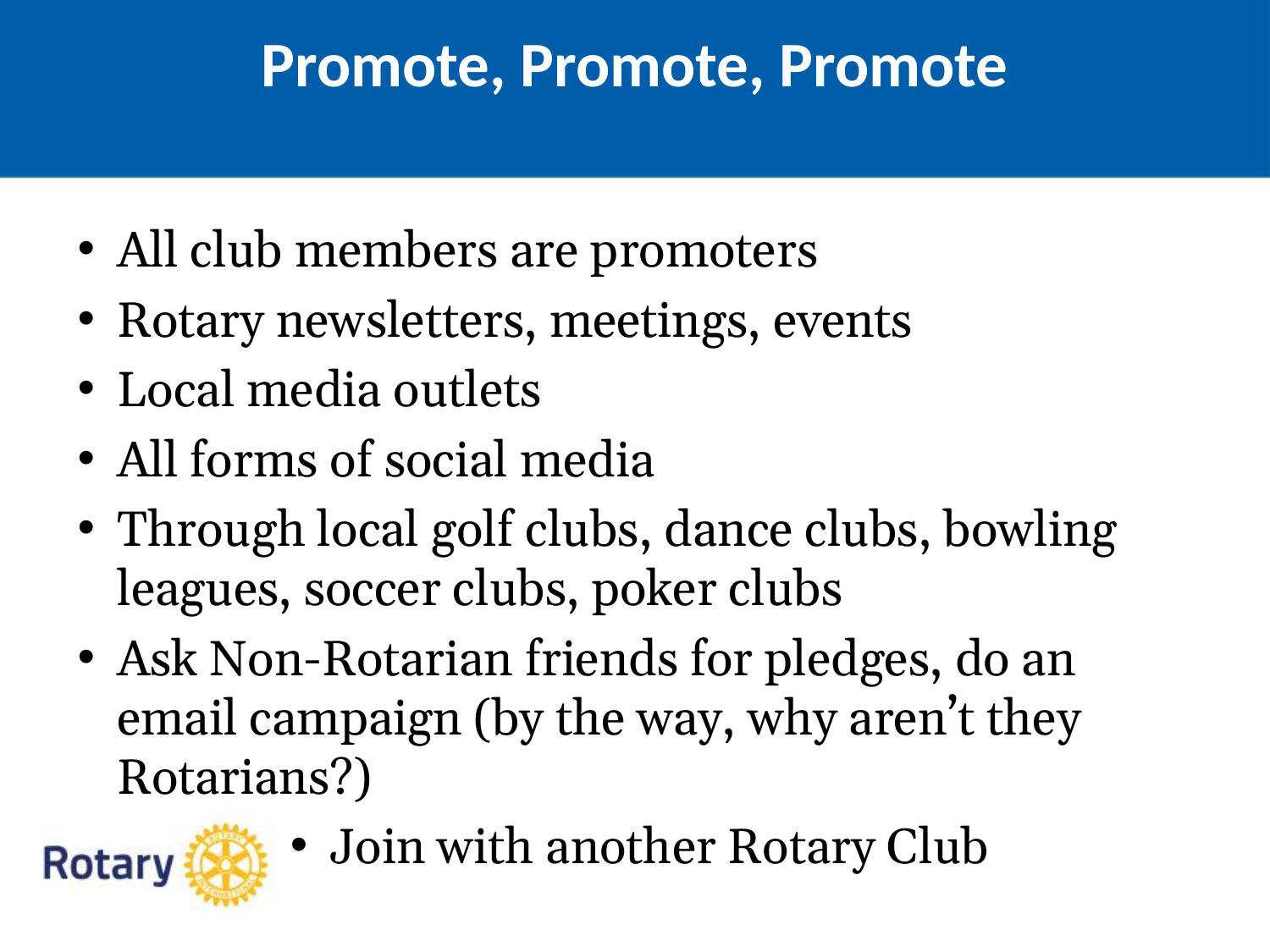

Promote, Promote, Promote
All club members are promoters
Rotary newsletters, meetings, events
Local media outlets
All forms of social media
Through local golf clubs, dance clubs, bowling leagues, soccer clubs, poker clubs
Ask Non-Rotarian friends for pledges, do an email campaign (by the way, why aren’t they Rotarians?)
Join with another Rotary Club